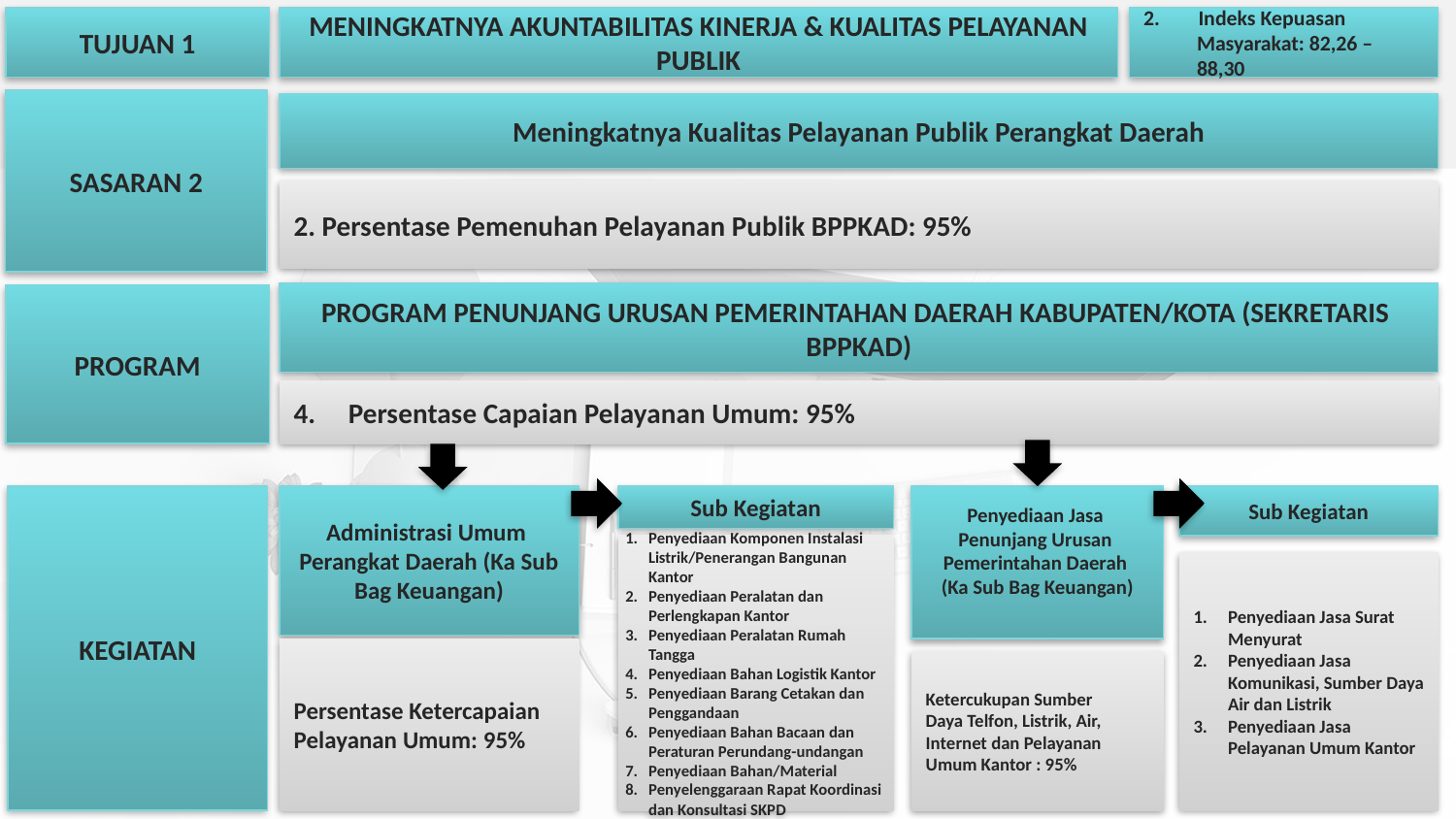

TUJUAN 1
MENINGKATNYA AKUNTABILITAS KINERJA & KUALITAS PELAYANAN
PUBLIK
Indeks Kepuasan
           Masyarakat: 82,26 –
           88,30
SASARAN 2
Meningkatnya Kualitas Pelayanan Publik Perangkat Daerah
2. Persentase Pemenuhan Pelayanan Publik BPPKAD: 95%
PROGRAM PENUNJANG URUSAN PEMERINTAHAN DAERAH KABUPATEN/KOTA (SEKRETARIS
BPPKAD)
PROGRAM
Persentase Capaian Pelayanan Umum: 95%

KEGIATAN
Administrasi Umum
Perangkat Daerah (Ka Sub Bag Keuangan)
Sub Kegiatan
Penyediaan Jasa
Penunjang Urusan
Pemerintahan Daerah
(Ka Sub Bag Keuangan)

Sub Kegiatan
Penyediaan Komponen Instalasi Listrik/Penerangan Bangunan Kantor
Penyediaan Peralatan dan Perlengkapan Kantor
Penyediaan Peralatan Rumah Tangga
Penyediaan Bahan Logistik Kantor
Penyediaan Barang Cetakan dan Penggandaan
Penyediaan Bahan Bacaan dan Peraturan Perundang-undangan
Penyediaan Bahan/Material
Penyelenggaraan Rapat Koordinasi dan Konsultasi SKPD
Penyediaan Jasa Surat Menyurat
Penyediaan Jasa Komunikasi, Sumber Daya Air dan Listrik
Penyediaan Jasa Pelayanan Umum Kantor
Persentase Ketercapaian
Pelayanan Umum: 95%
Ketercukupan Sumber
Daya Telfon, Listrik, Air,
Internet dan Pelayanan
Umum Kantor : 95%